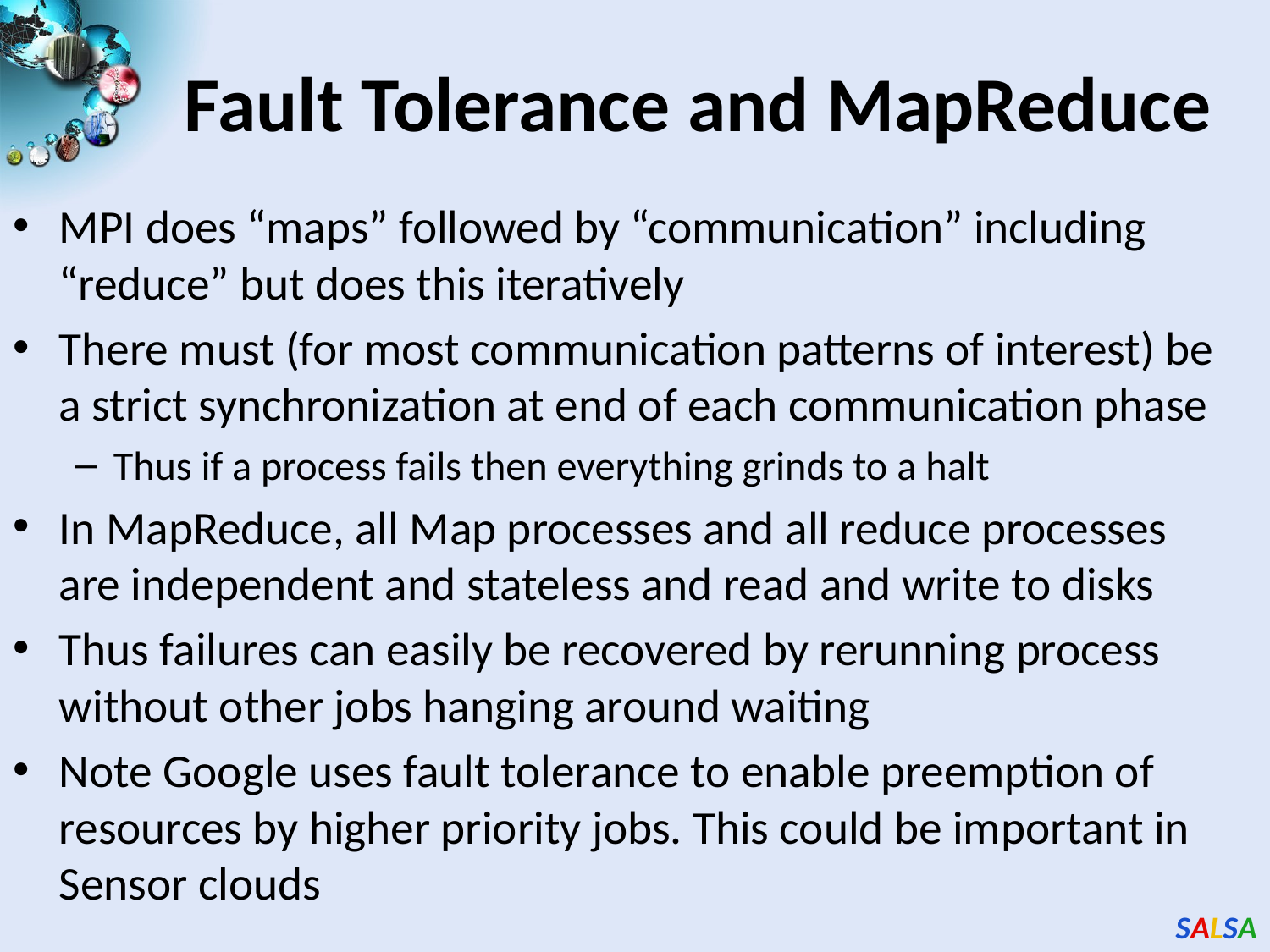

# Fault Tolerance and MapReduce
MPI does “maps” followed by “communication” including “reduce” but does this iteratively
There must (for most communication patterns of interest) be a strict synchronization at end of each communication phase
Thus if a process fails then everything grinds to a halt
In MapReduce, all Map processes and all reduce processes are independent and stateless and read and write to disks
Thus failures can easily be recovered by rerunning process without other jobs hanging around waiting
Note Google uses fault tolerance to enable preemption of resources by higher priority jobs. This could be important in Sensor clouds